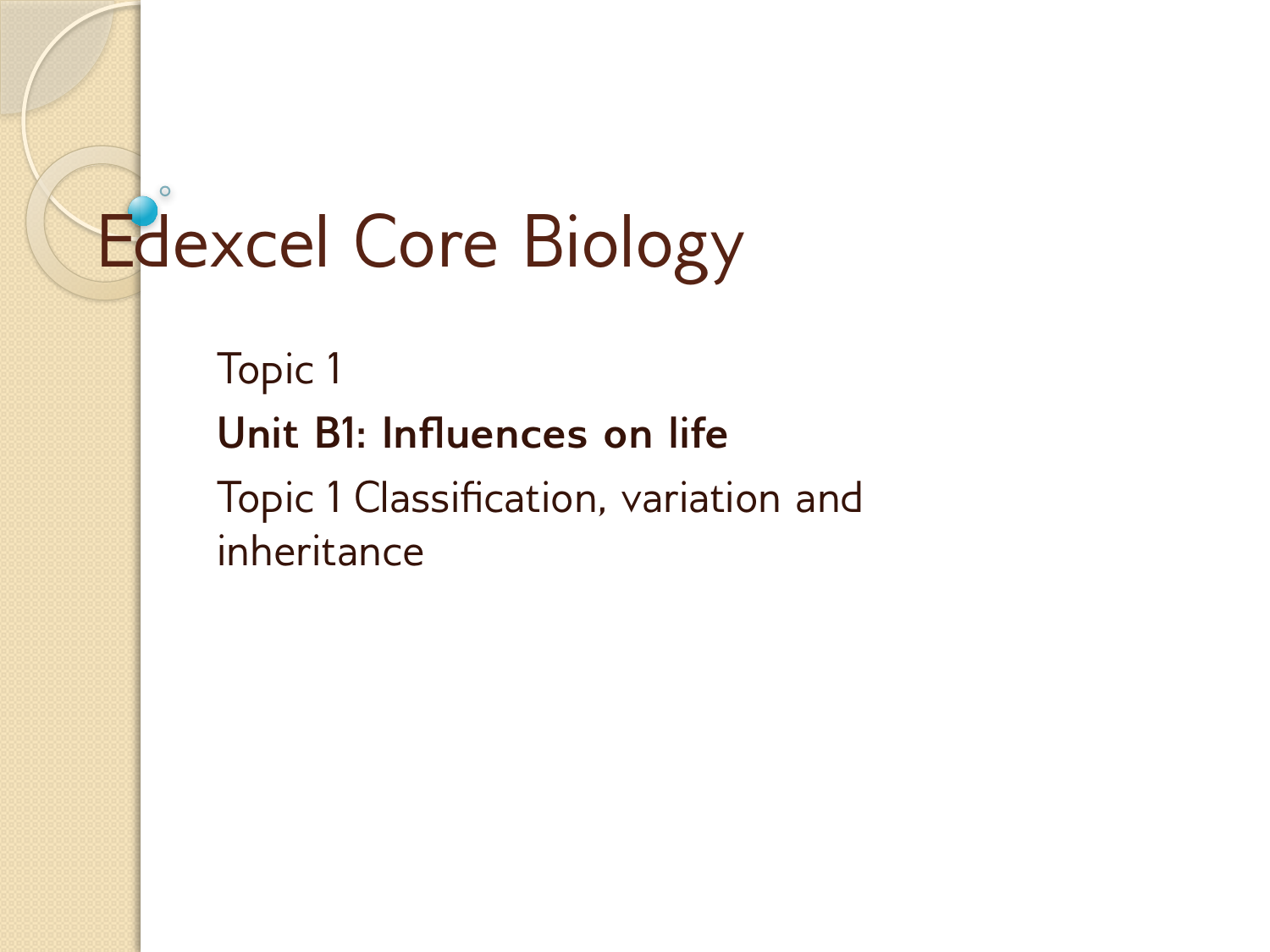

# Edexcel Core Biology
Topic 1
Unit B1: Influences on life
Topic 1 Classification, variation and inheritance